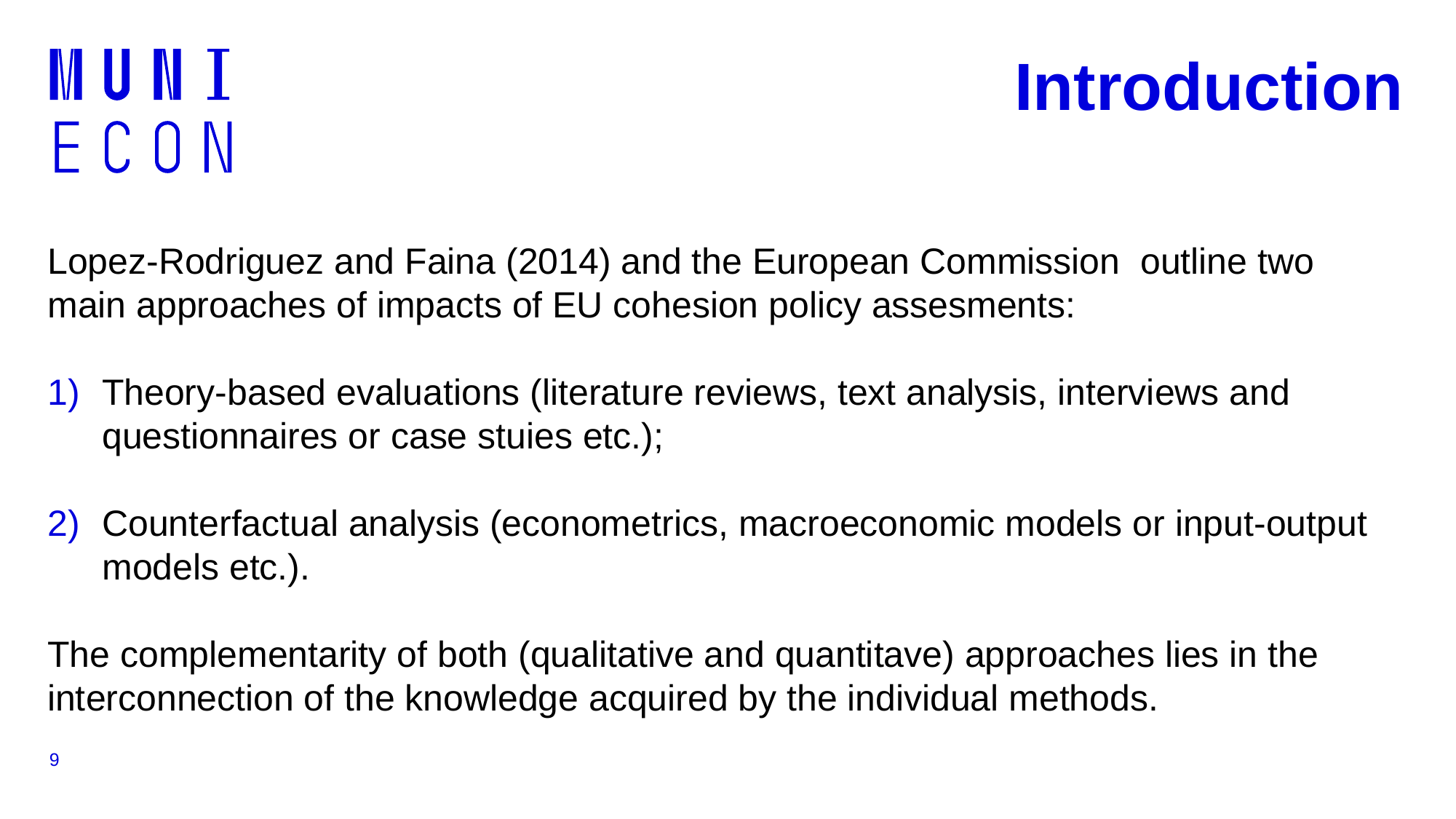

# Introduction
Lopez-Rodriguez and Faina (2014) and the European Commission  outline two main approaches of impacts of EU cohesion policy assesments:

Theory-based evaluations (literature reviews, text analysis, interviews and questionnaires or case stuies etc.);

Counterfactual analysis (econometrics, macroeconomic models or input-output models etc.).

The complementarity of both (qualitative and quantitave) approaches lies in the interconnection of the knowledge acquired by the individual methods.

9